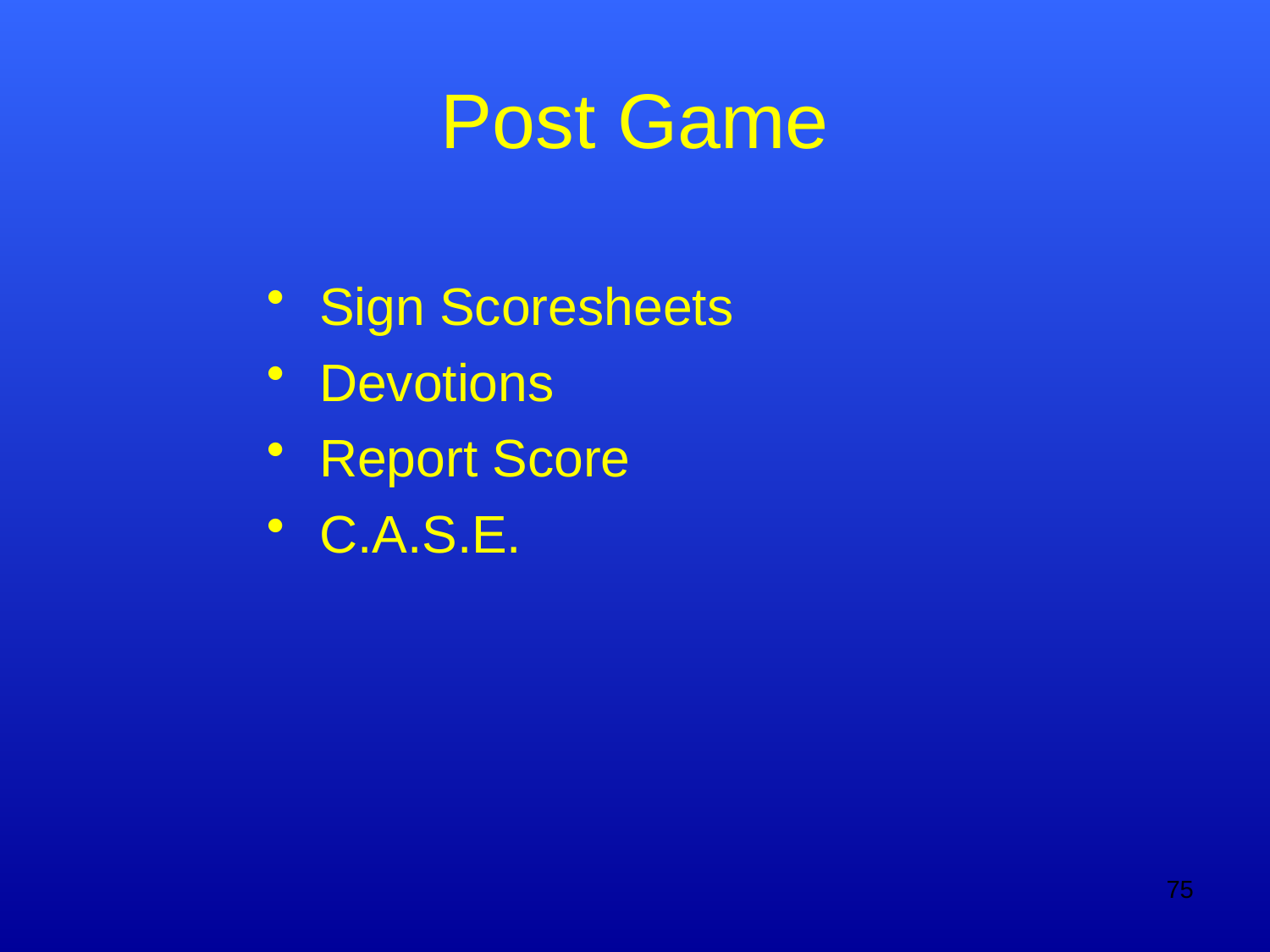

# Post Game
Sign Scoresheets
Devotions
Report Score
C.A.S.E.
75